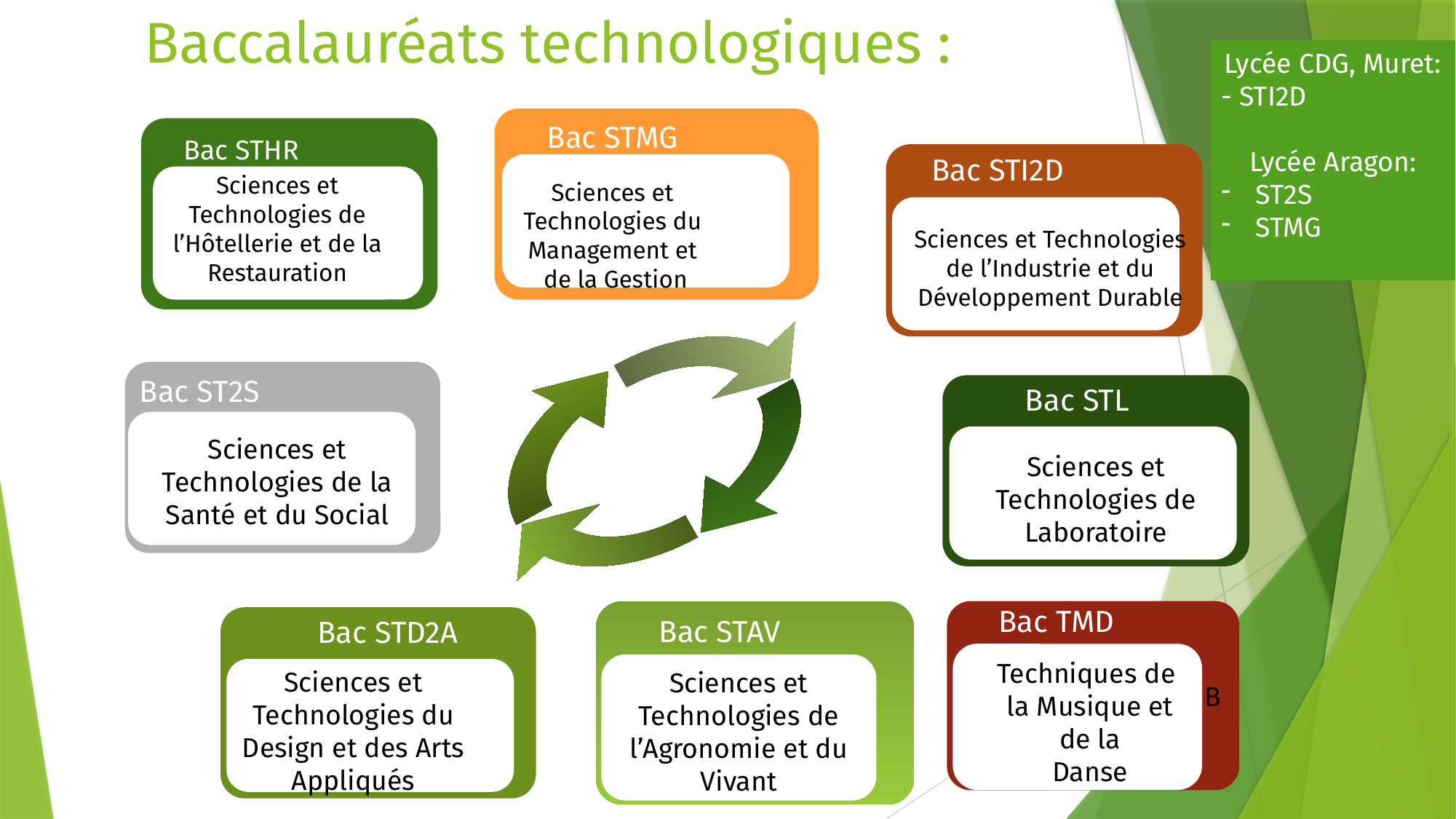

# Baccalauréats technologiques :
Lycée CDG, Muret:
- STI2D

Lycée Aragon:
ST2S
STMG

Bac STMG

Bac STHR

Bac STI2D

Sciences et Technologies de l’Hôtellerie et de la Restauration
Sciences et Technologies du Management et
 de la Gestion

Sciences et Technologies de l’Industrie et du Développement Durable

Bac ST2S

Bac STL

Sciences et Technologies de la Santé et du Social

Sciences et Technologies de Laboratoire
Bac TMD
B

Bac STAV

Bac STD2A

Techniques de
la Musique et de la
Danse

Sciences et Technologies du Design et des Arts Appliqués
Sciences et Technologies de l’Agronomie et du Vivant